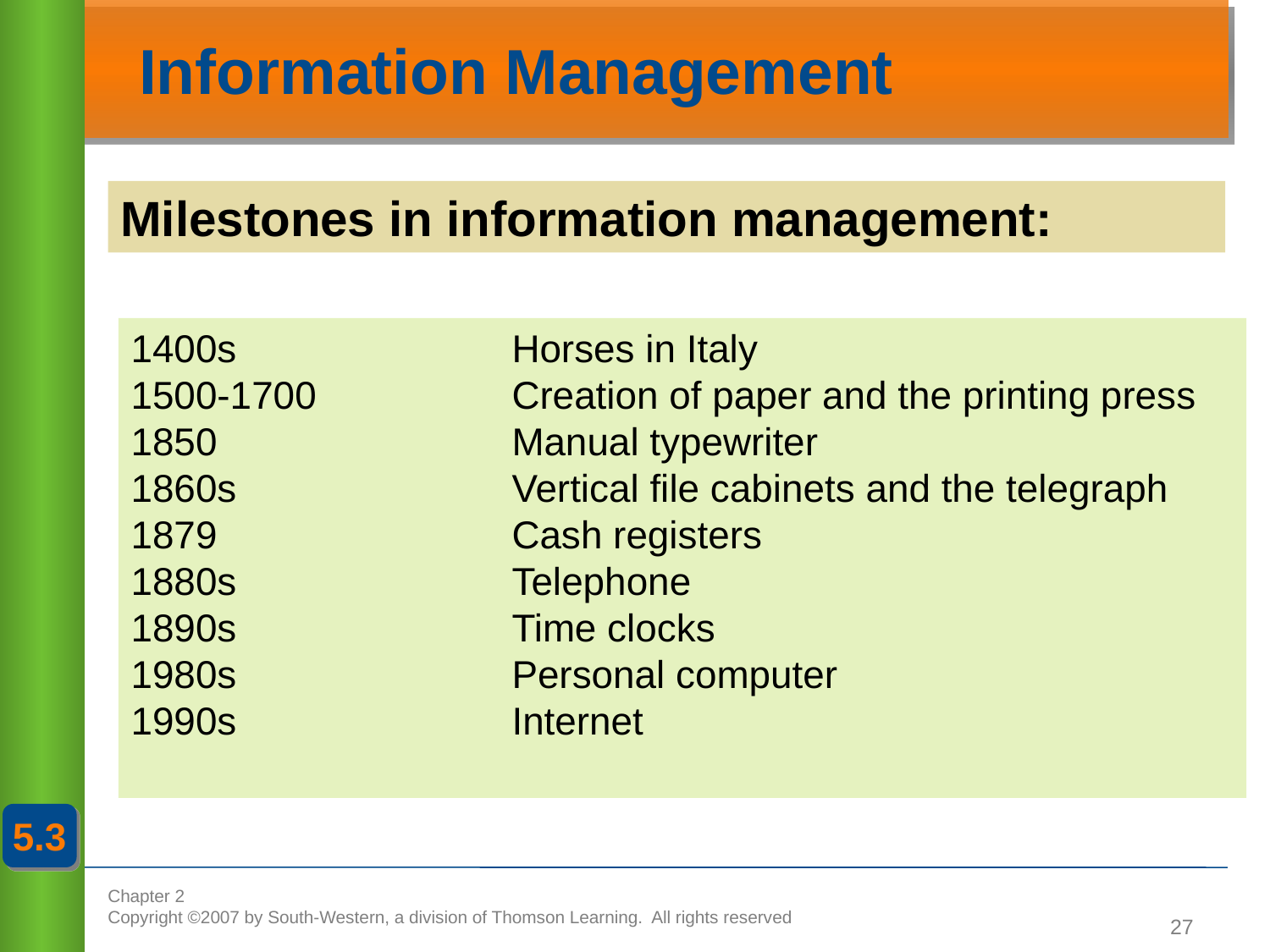

# Information Management
Milestones in information management:
1400s			Horses in Italy
1500-1700 		Creation of paper and the printing press
1850			Manual typewriter
1860s			Vertical file cabinets and the telegraph
1879			Cash registers
1880s 			Telephone
1890s			Time clocks
1980s			Personal computer
1990s			Internet

5.3
27